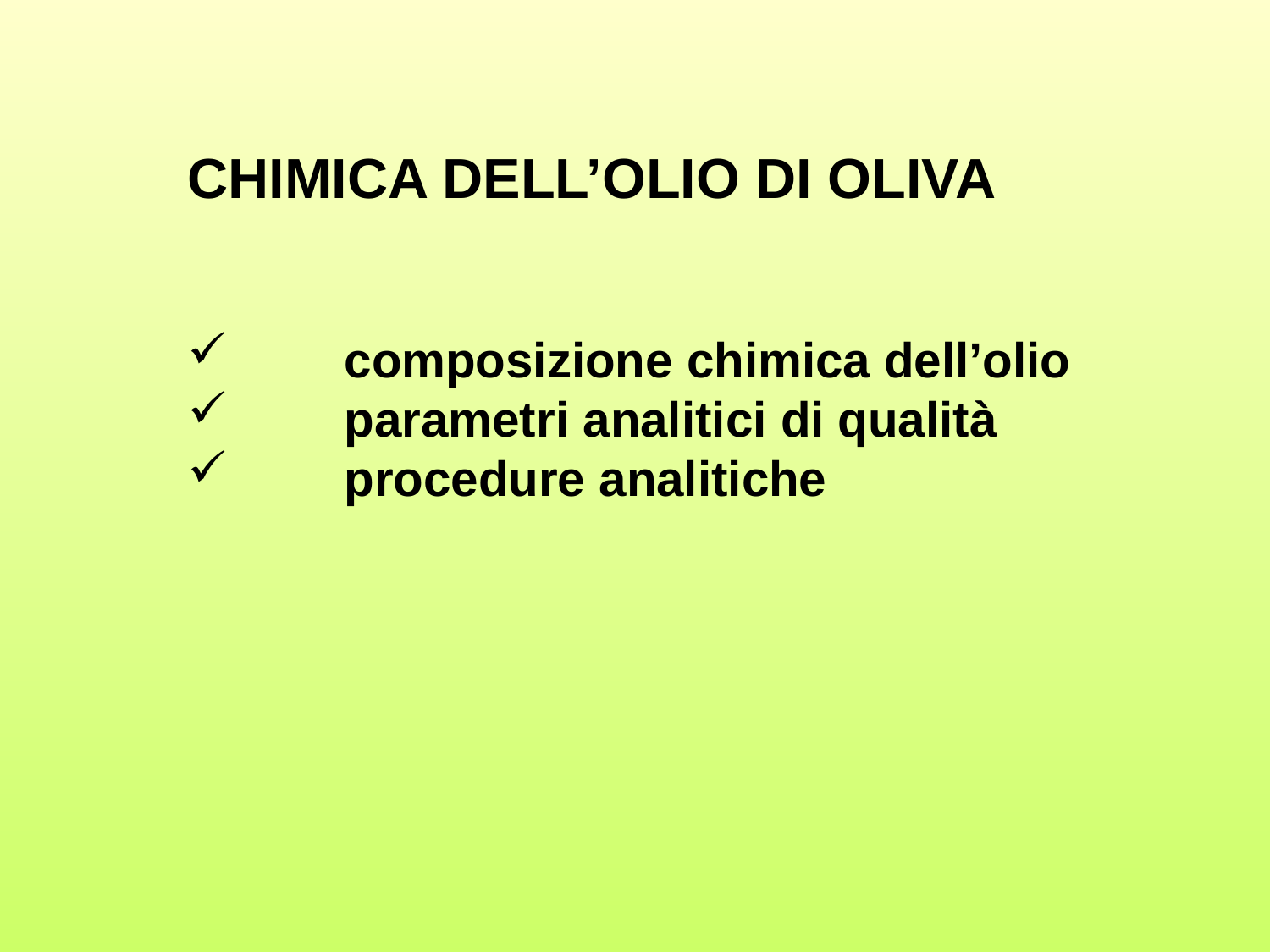

CHIMICA DELL’OLIO DI OLIVA

	composizione chimica dell’olio
	parametri analitici di qualità
	procedure analitiche